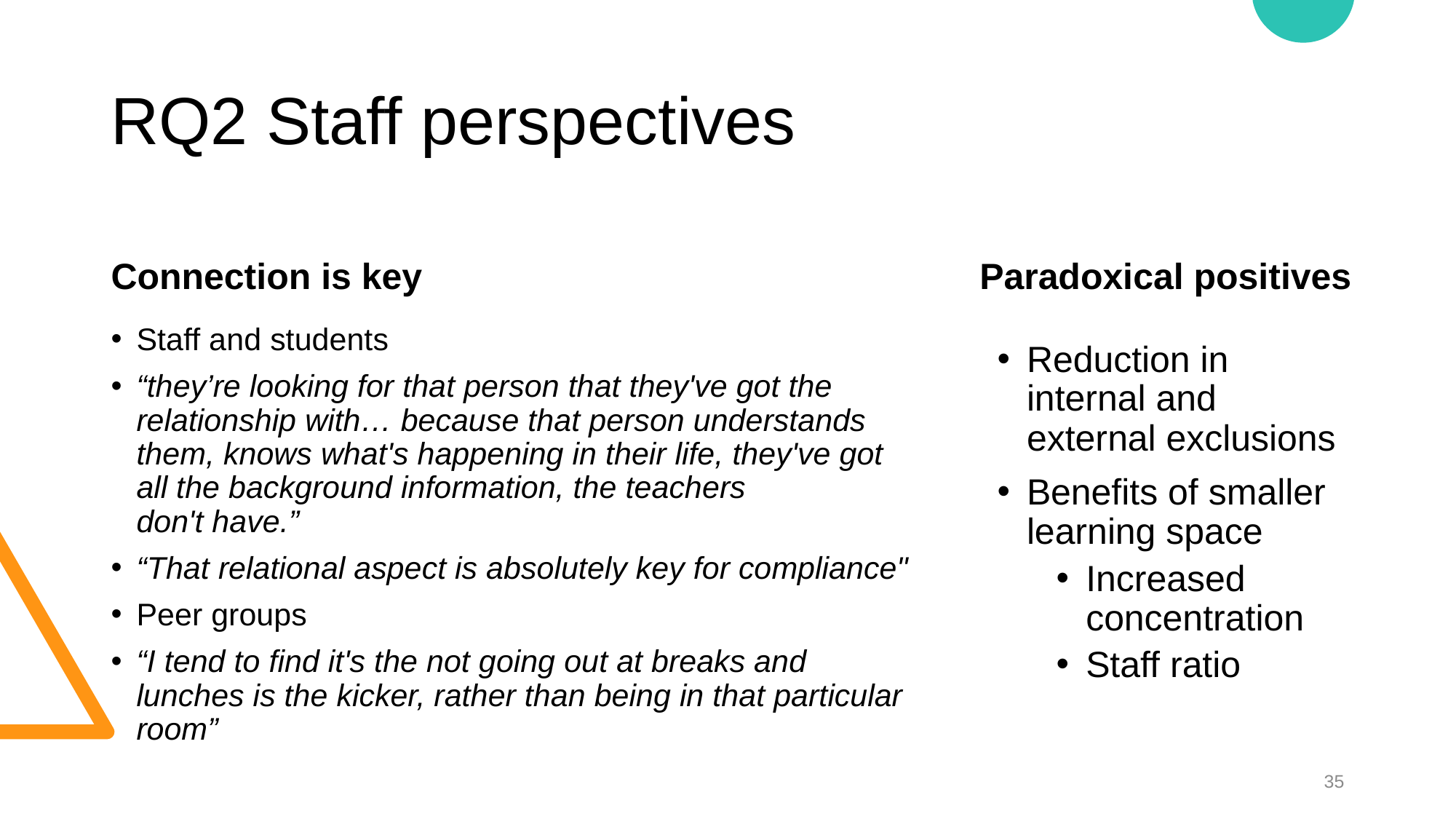

# RQ2 Staff perspectives
Connection is key
Paradoxical positives
Staff and students
“they’re looking for that person that they've got the relationship with… because that person understands them, knows what's happening in their life, they've got all the background information, the teachers don't have.”
“That relational aspect is absolutely key for compliance"
Peer groups
“I tend to find it's the not going out at breaks and lunches is the kicker, rather than being in that particular room”
Reduction in internal and external exclusions
Benefits of smaller learning space
Increased concentration
Staff ratio
35